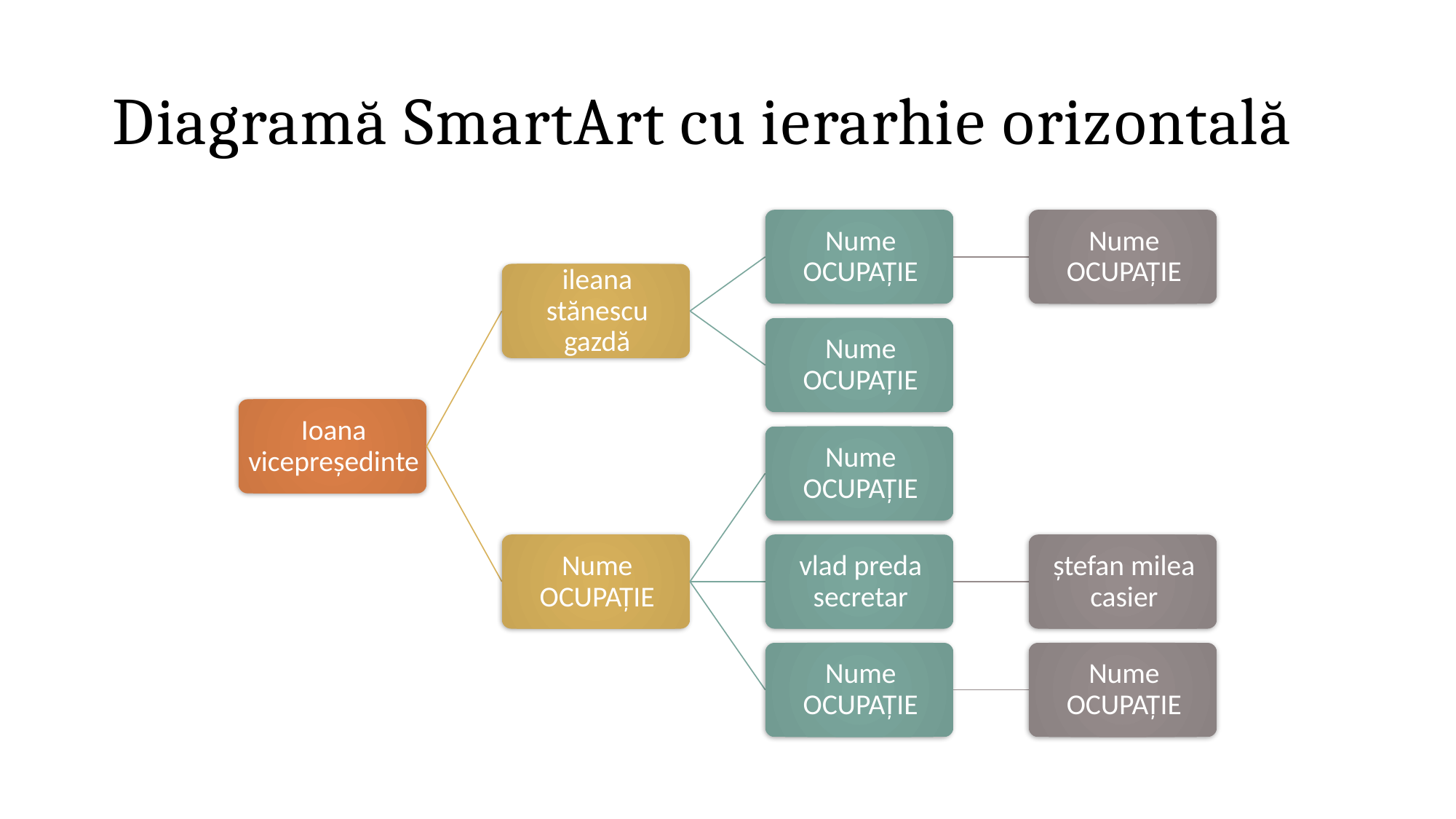

# Diagramă SmartArt cu ierarhie orizontală
Ioana
vicepreședinte

ileana stănescu
gazdă

Nume
OCUPAȚIE

Nume
OCUPAȚIE

Nume
OCUPAȚIE

Nume
OCUPAȚIE

Nume
OCUPAȚIE

vlad preda
secretar

ștefan milea
casier

Nume
OCUPAȚIE

Nume
OCUPAȚIE